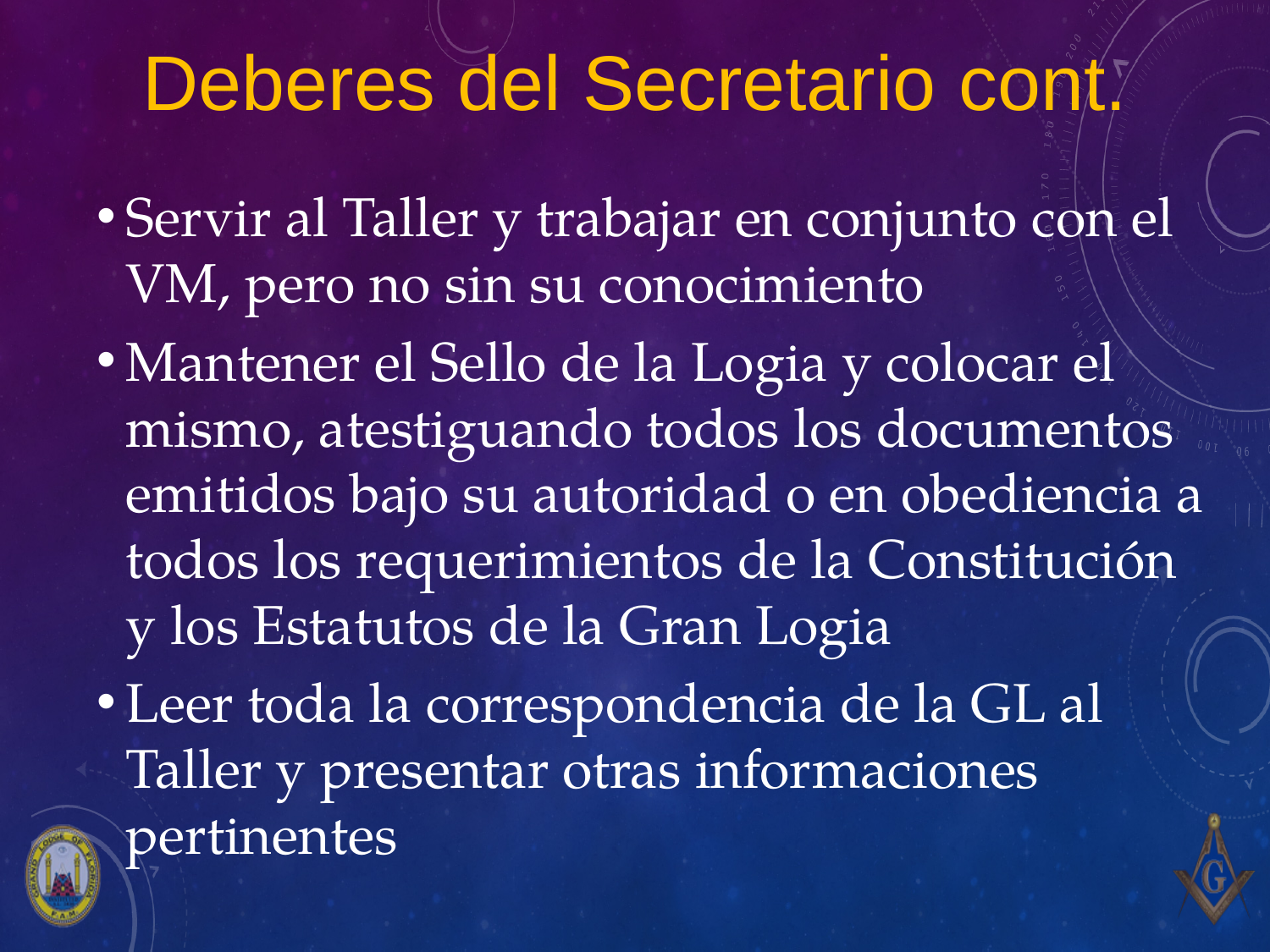

# Deberes del Secretario cont.
Servir al Taller y trabajar en conjunto con el VM, pero no sin su conocimiento
Mantener el Sello de la Logia y colocar el mismo, atestiguando todos los documentos emitidos bajo su autoridad o en obediencia a todos los requerimientos de la Constitución y los Estatutos de la Gran Logia
Leer toda la correspondencia de la GL al Taller y presentar otras informaciones pertinentes